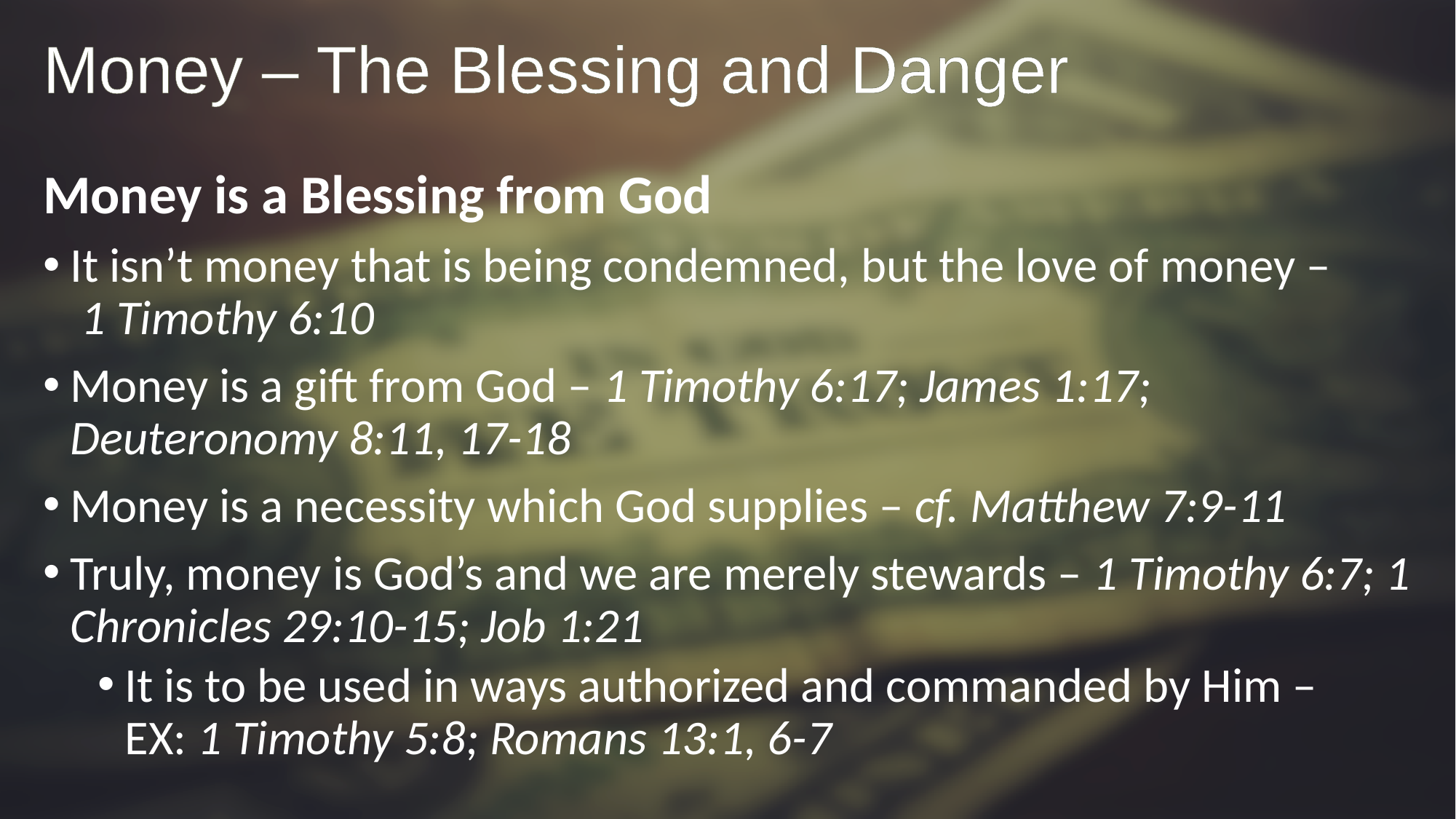

# Money – The Blessing and Danger
Money is a Blessing from God
It isn’t money that is being condemned, but the love of money –         1 Timothy 6:10
Money is a gift from God – 1 Timothy 6:17; James 1:17; Deuteronomy 8:11, 17-18
Money is a necessity which God supplies – cf. Matthew 7:9-11
Truly, money is God’s and we are merely stewards – 1 Timothy 6:7; 1 Chronicles 29:10-15; Job 1:21
It is to be used in ways authorized and commanded by Him –       EX: 1 Timothy 5:8; Romans 13:1, 6-7